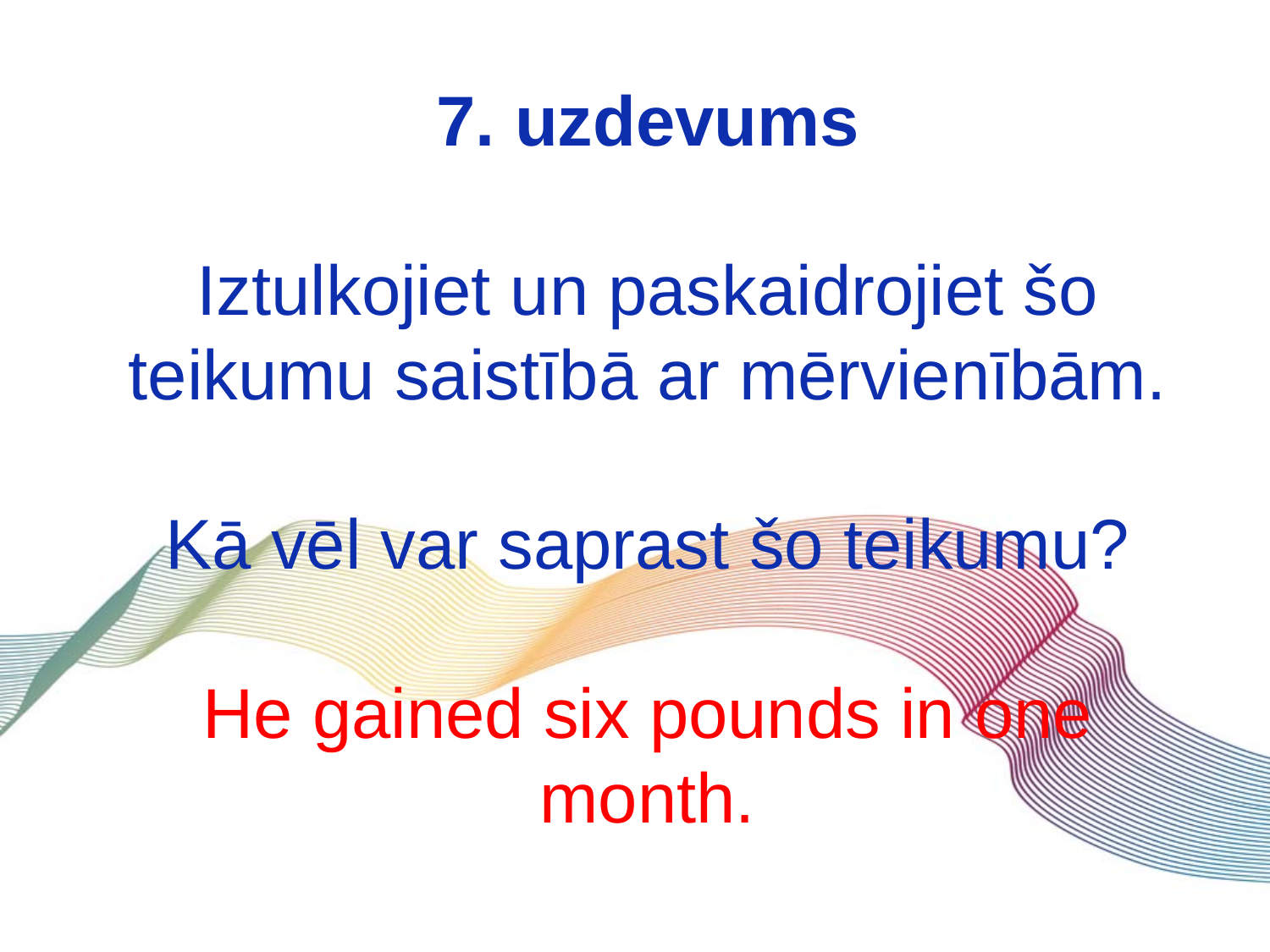

# 7. uzdevums Iztulkojiet un paskaidrojiet šo teikumu saistībā ar mērvienībām. Kā vēl var saprast šo teikumu? He gained six pounds in one month.